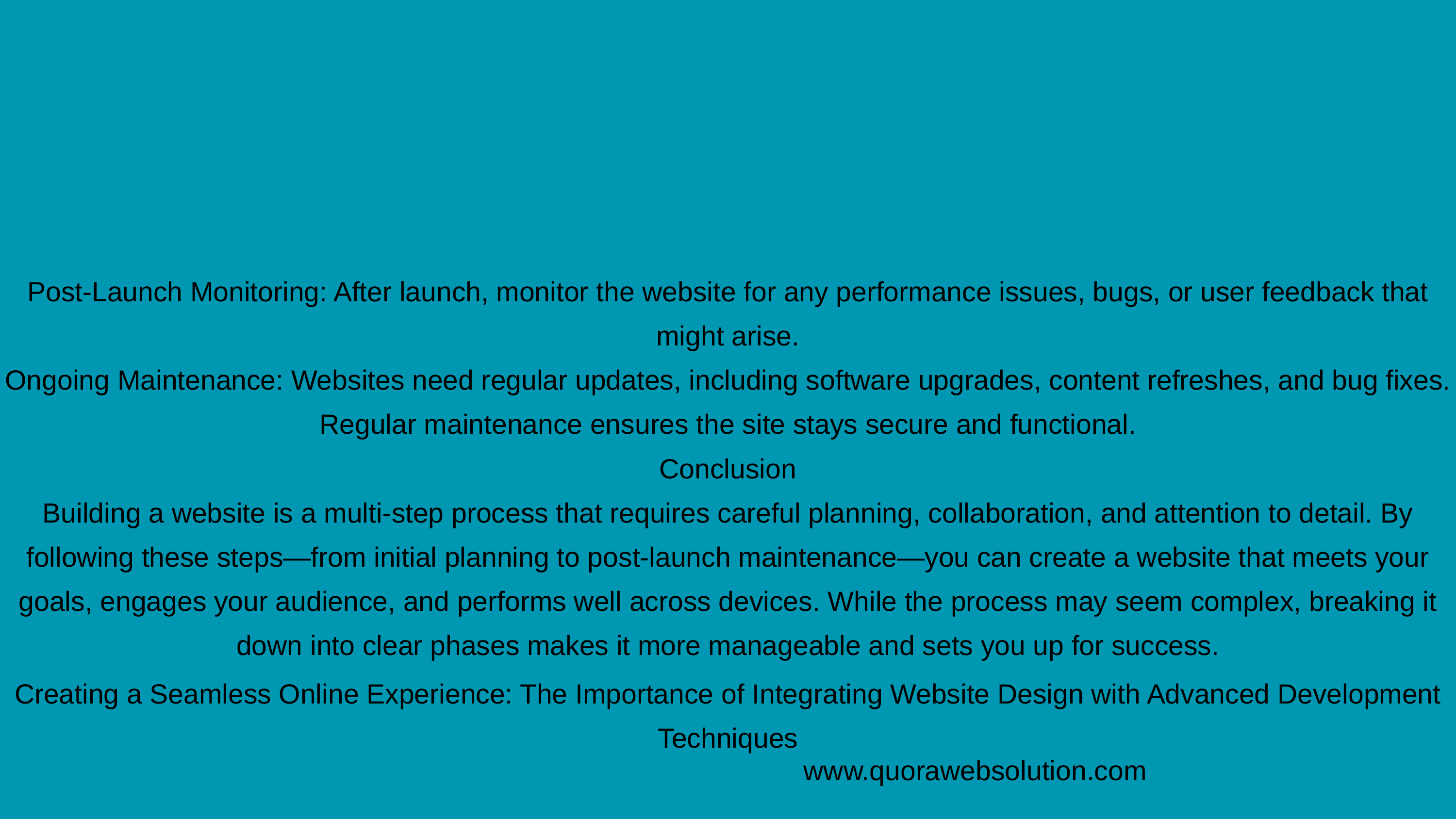

Post-Launch Monitoring: After launch, monitor the website for any performance issues, bugs, or user feedback that might arise.
Ongoing Maintenance: Websites need regular updates, including software upgrades, content refreshes, and bug fixes. Regular maintenance ensures the site stays secure and functional.
Conclusion
Building a website is a multi-step process that requires careful planning, collaboration, and attention to detail. By following these steps—from initial planning to post-launch maintenance—you can create a website that meets your goals, engages your audience, and performs well across devices. While the process may seem complex, breaking it down into clear phases makes it more manageable and sets you up for success.
Creating a Seamless Online Experience: The Importance of Integrating Website Design with Advanced Development Techniques
www.quorawebsolution.com